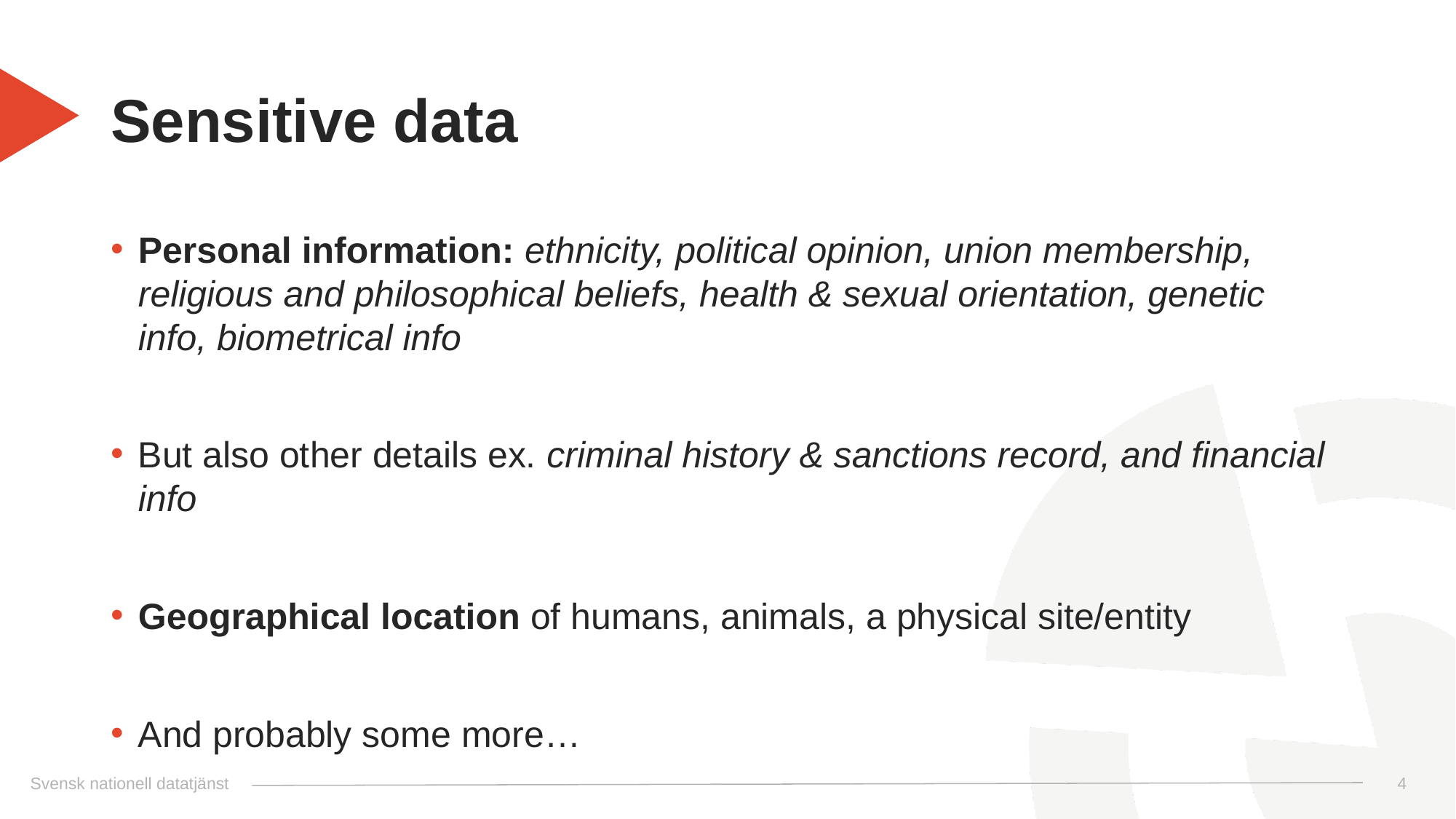

# Sensitive data
Personal information: ethnicity, political opinion, union membership, religious and philosophical beliefs, health & sexual orientation, genetic info, biometrical info

But also other details ex. criminal history & sanctions record, and financial info

Geographical location of humans, animals, a physical site/entity

And probably some more…